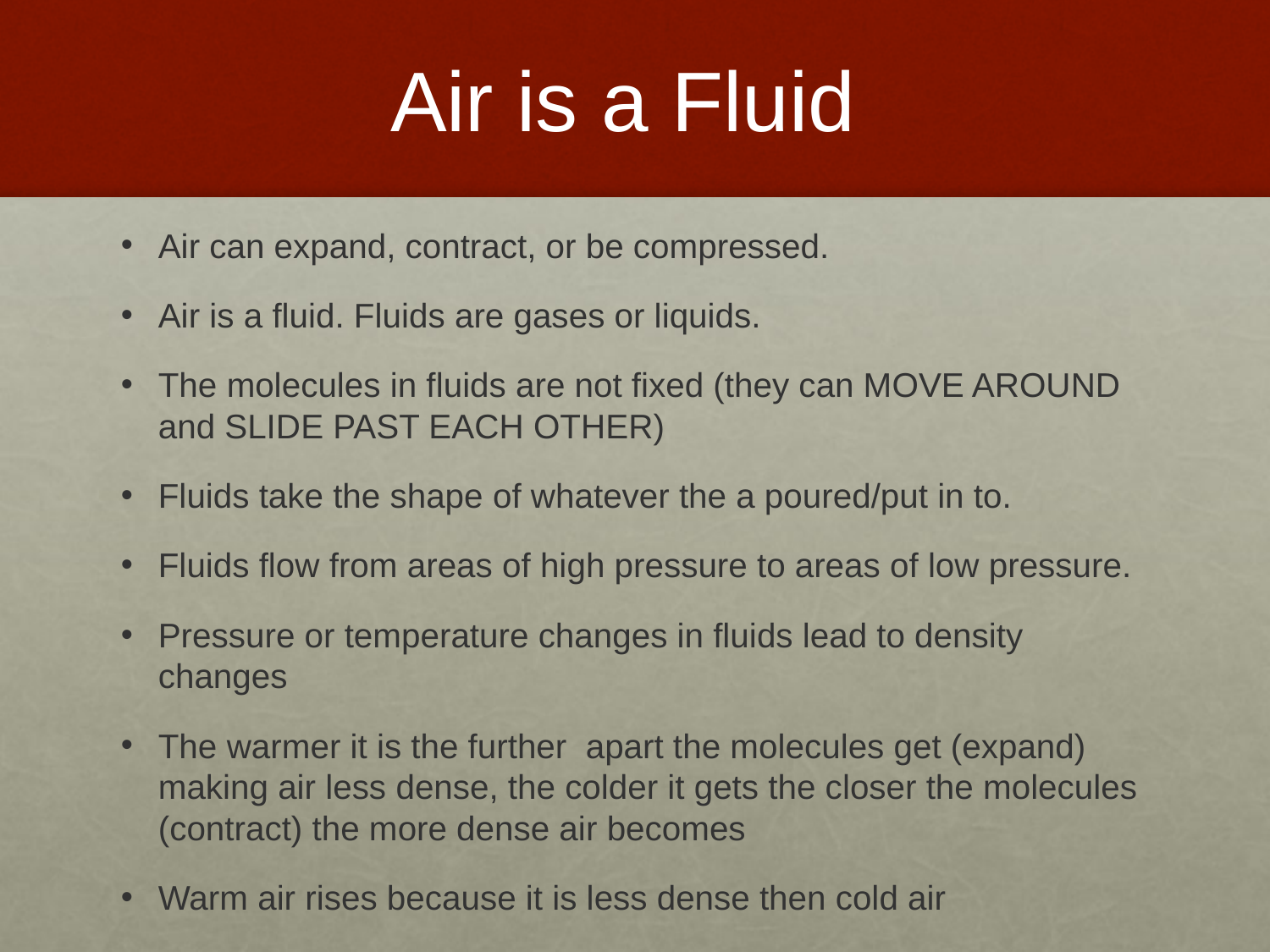

# Air is a Fluid
Air can expand, contract, or be compressed.
Air is a fluid. Fluids are gases or liquids.
The molecules in fluids are not fixed (they can MOVE AROUND and SLIDE PAST EACH OTHER)
Fluids take the shape of whatever the a poured/put in to.
Fluids flow from areas of high pressure to areas of low pressure.
Pressure or temperature changes in fluids lead to density changes
The warmer it is the further  apart the molecules get (expand) making air less dense, the colder it gets the closer the molecules (contract) the more dense air becomes
Warm air rises because it is less dense then cold air